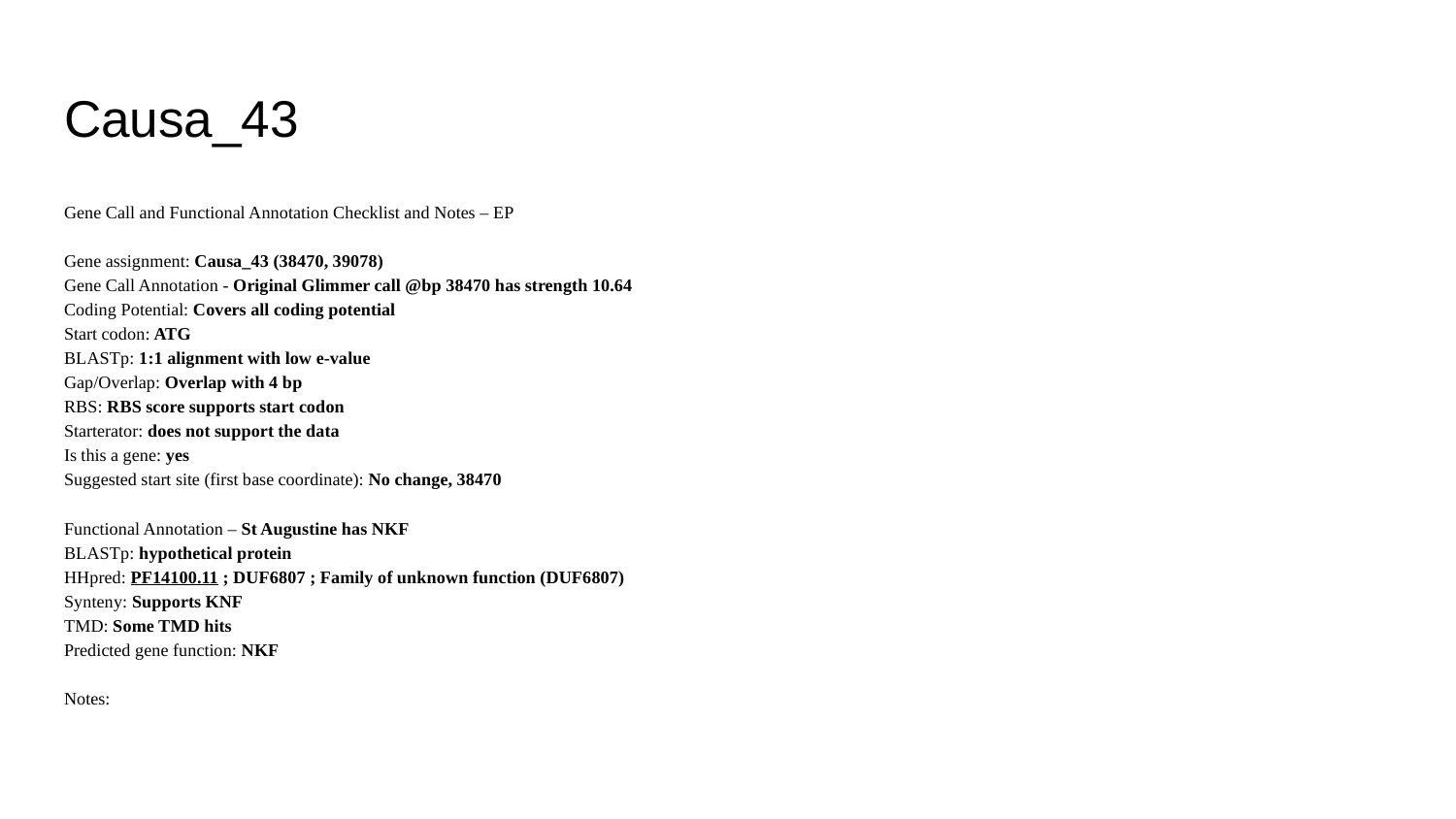

# Causa_43
Gene Call and Functional Annotation Checklist and Notes – EP

Gene assignment: Causa_43 (38470, 39078)
Gene Call Annotation - Original Glimmer call @bp 38470 has strength 10.64
Coding Potential: Covers all coding potential
Start codon: ATG
BLASTp: 1:1 alignment with low e-value
Gap/Overlap: Overlap with 4 bp
RBS: RBS score supports start codon
Starterator: does not support the data
Is this a gene: yes
Suggested start site (first base coordinate): No change, 38470

Functional Annotation – St Augustine has NKF
BLASTp: hypothetical protein
HHpred: PF14100.11 ; DUF6807 ; Family of unknown function (DUF6807)
Synteny: Supports KNF
TMD: Some TMD hits
Predicted gene function: NKF

Notes: